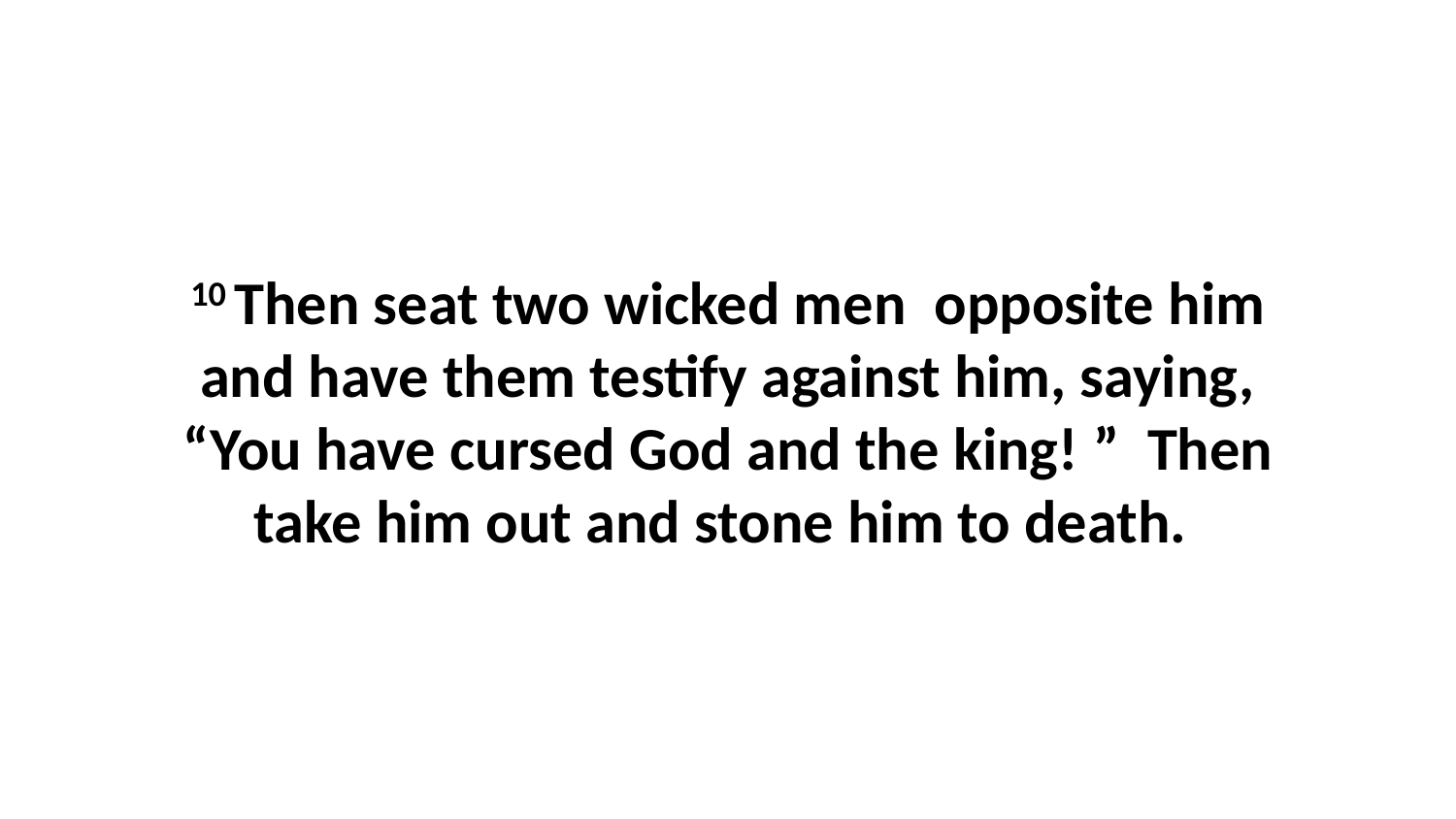

10 Then seat two wicked men  opposite him and have them testify against him, saying, “You have cursed God and the king! ”  Then take him out and stone him to death.